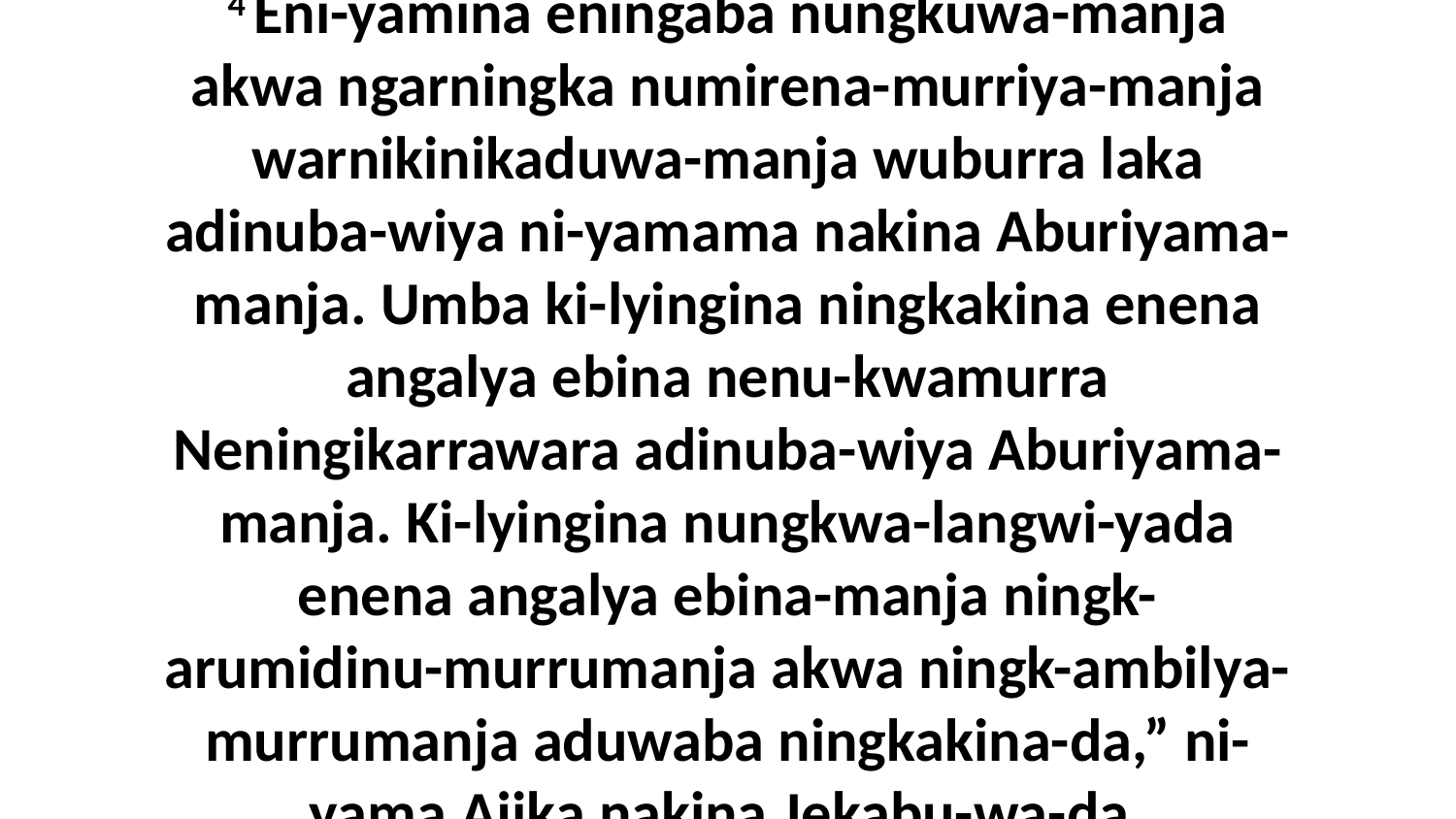

4 Eni-yamina eningaba nungkuwa-manja akwa ngarningka numirena-murriya-manja warnikinikaduwa-manja wuburra laka adinuba-wiya ni-yamama nakina Aburiyama-manja. Umba ki-lyingina ningkakina enena angalya ebina nenu-kwamurra Neningikarrawara adinuba-wiya Aburiyama-manja. Ki-lyingina nungkwa-langwi-yada enena angalya ebina-manja ningk-arumidinu-murrumanja akwa ningk-ambilya-murrumanja aduwaba ningkakina-da,” ni-yama Ajika nakina Jekabu-wa-da.